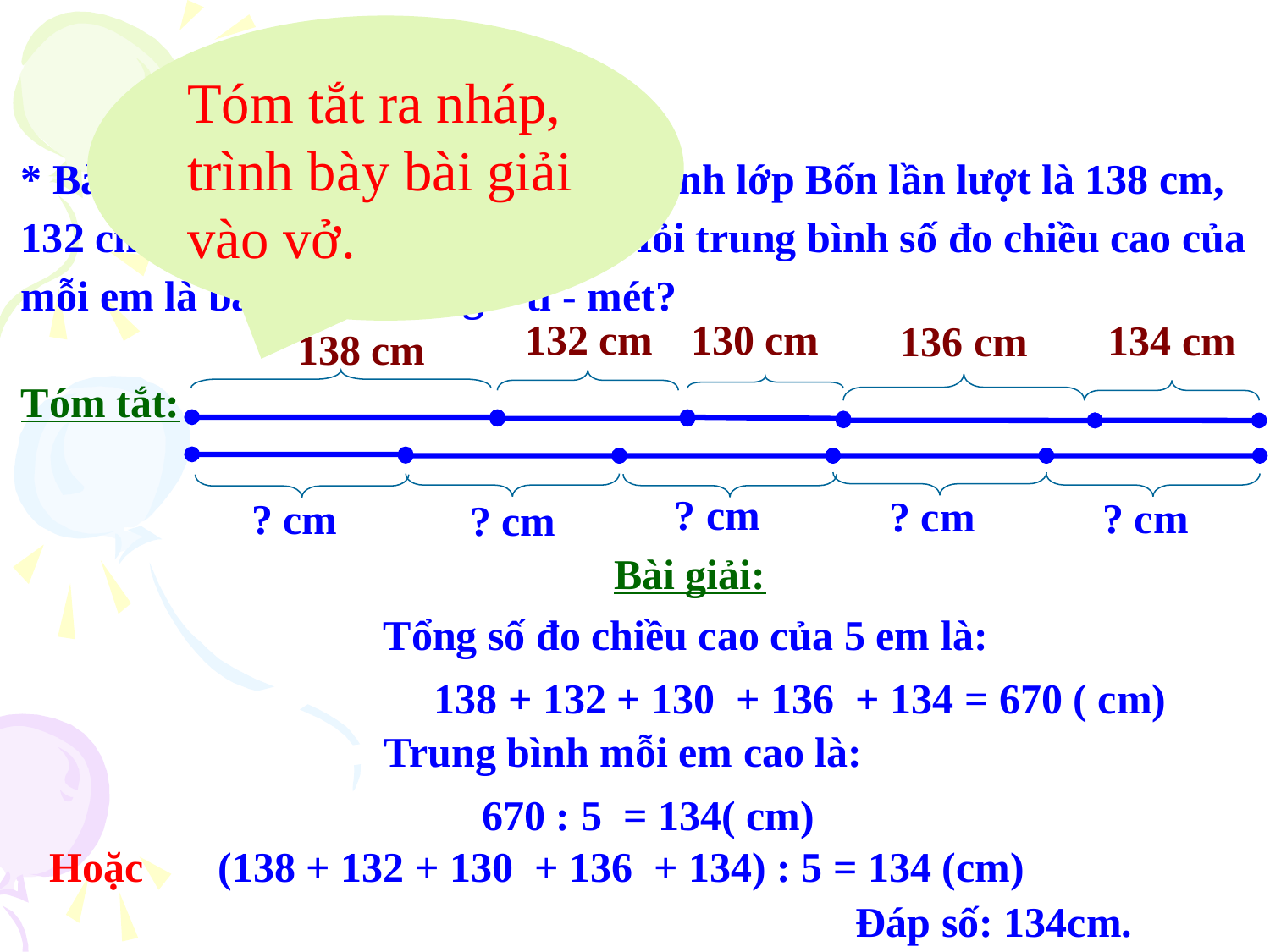

Tóm tắt ra nháp, trình bày bài giải vào vở.
* Bài 3 : Số đo chiều cao của 5 học sinh lớp Bốn lần lượt là 138 cm, 132 cm, 130 cm, 136 cm, 134 cm. Hỏi trung bình số đo chiều cao của mỗi em là bao nhiêu xăng – ti - mét?

132 cm
130 cm
134 cm
136 cm
  138 cm
Tóm tắt:

? cm
? cm
? cm
? cm
? cm
Bài giải:
Tổng số đo chiều cao của 5 em là:
138 + 132 + 130  + 136  + 134 = 670 ( cm)
Trung bình mỗi em cao là:
670 : 5  = 134( cm)
Hoặc
(138 + 132 + 130  + 136  + 134) : 5 = 134 (cm)
Đáp số: 134cm.